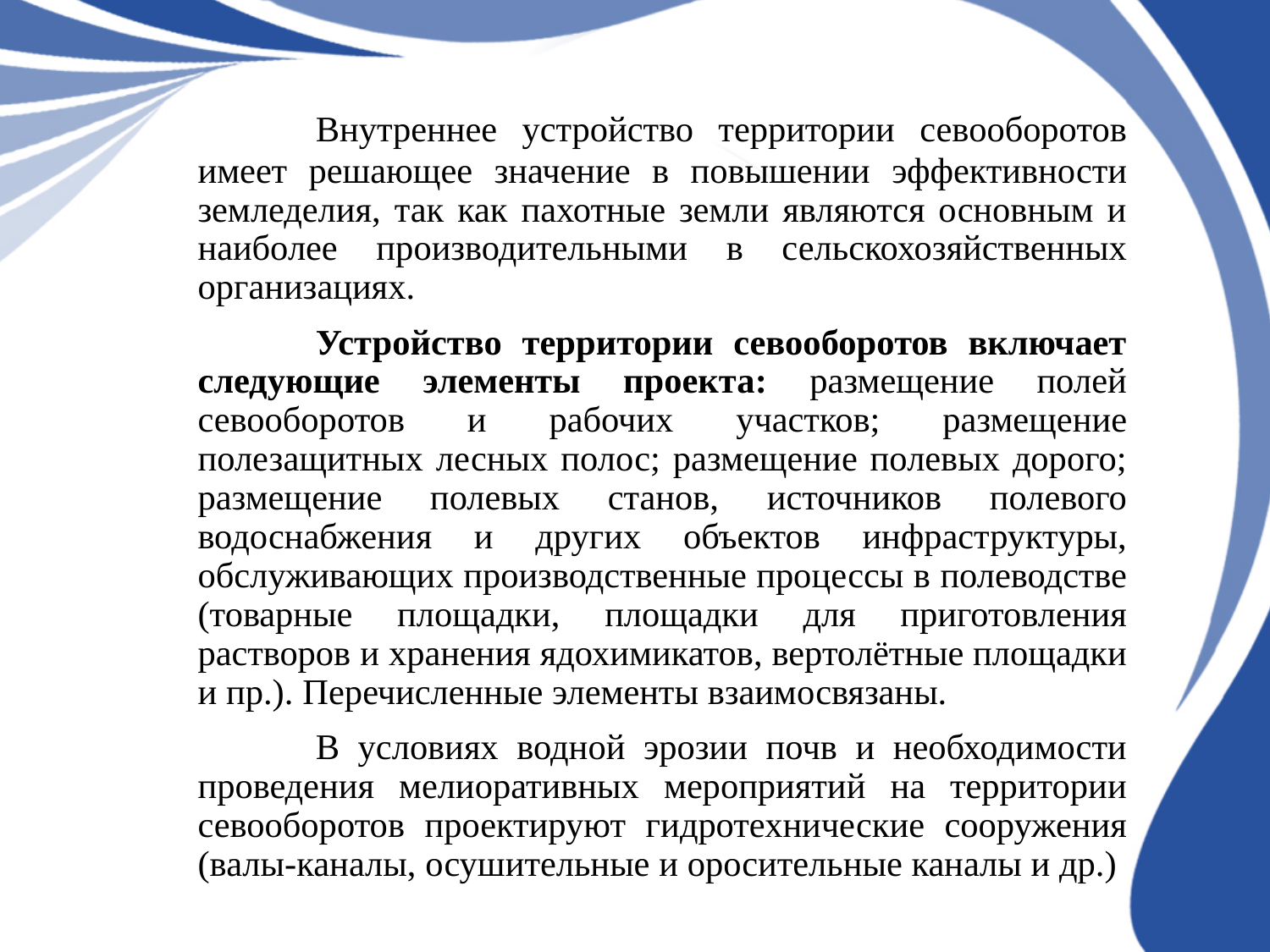

Внутреннее устройство территории севооборотов имеет решающее значение в повышении эффективности земледелия, так как пахотные земли являются основным и наиболее производительными в сельскохозяйственных организациях.
	Устройство территории севооборотов включает следующие элементы проекта: размещение полей севооборотов и рабочих участков; размещение полезащитных лесных полос; размещение полевых дорого; размещение полевых станов, источников полевого водоснабжения и других объектов инфраструктуры, обслуживающих производственные процессы в полеводстве (товарные площадки, площадки для приготовления растворов и хранения ядохимикатов, вертолётные площадки и пр.). Перечисленные элементы взаимосвязаны.
	В условиях водной эрозии почв и необходимости проведения мелиоративных мероприятий на территории севооборотов проектируют гидротехнические сооружения (валы-каналы, осушительные и оросительные каналы и др.)